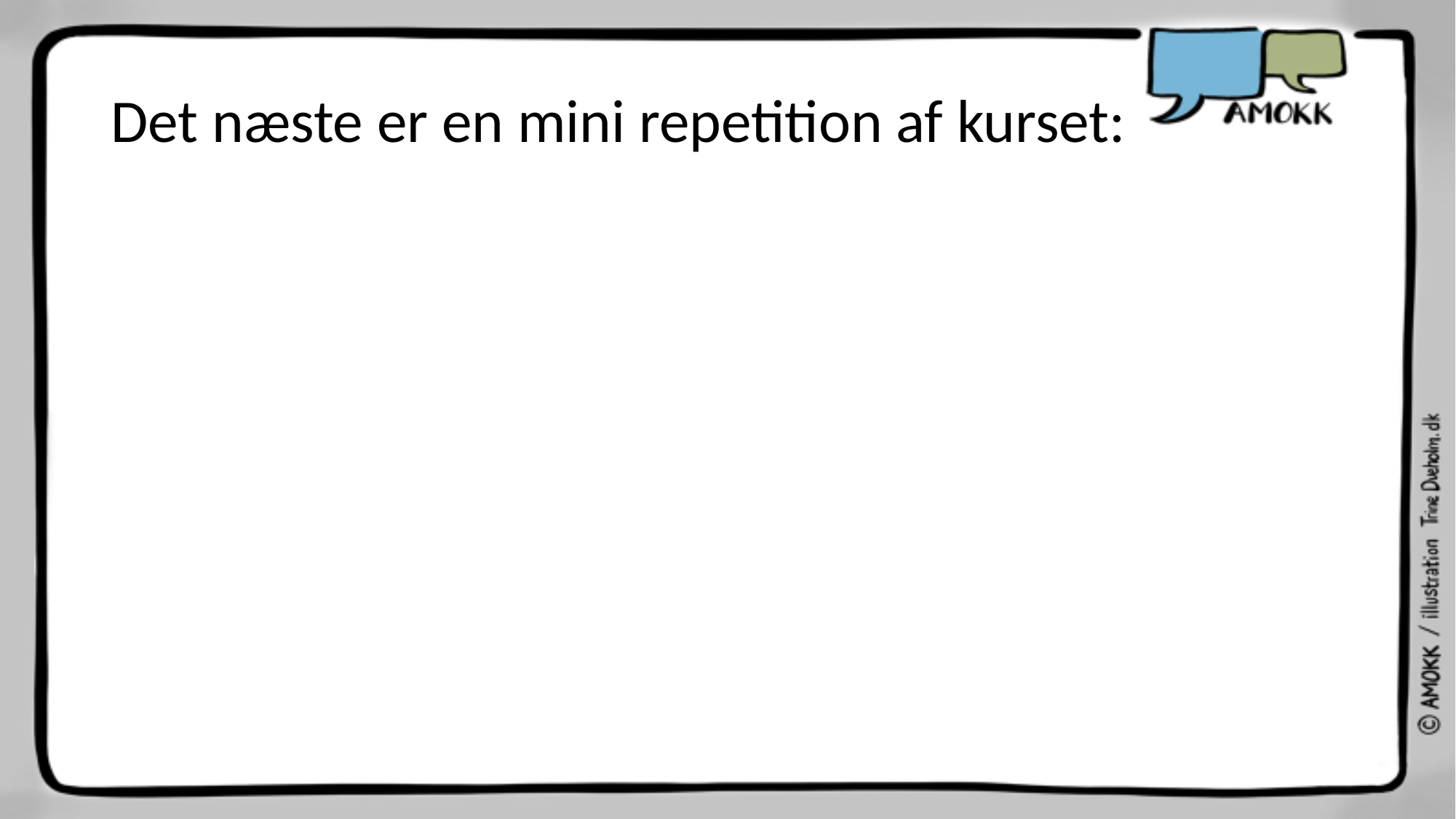

# Det næste er en mini repetition af kurset: